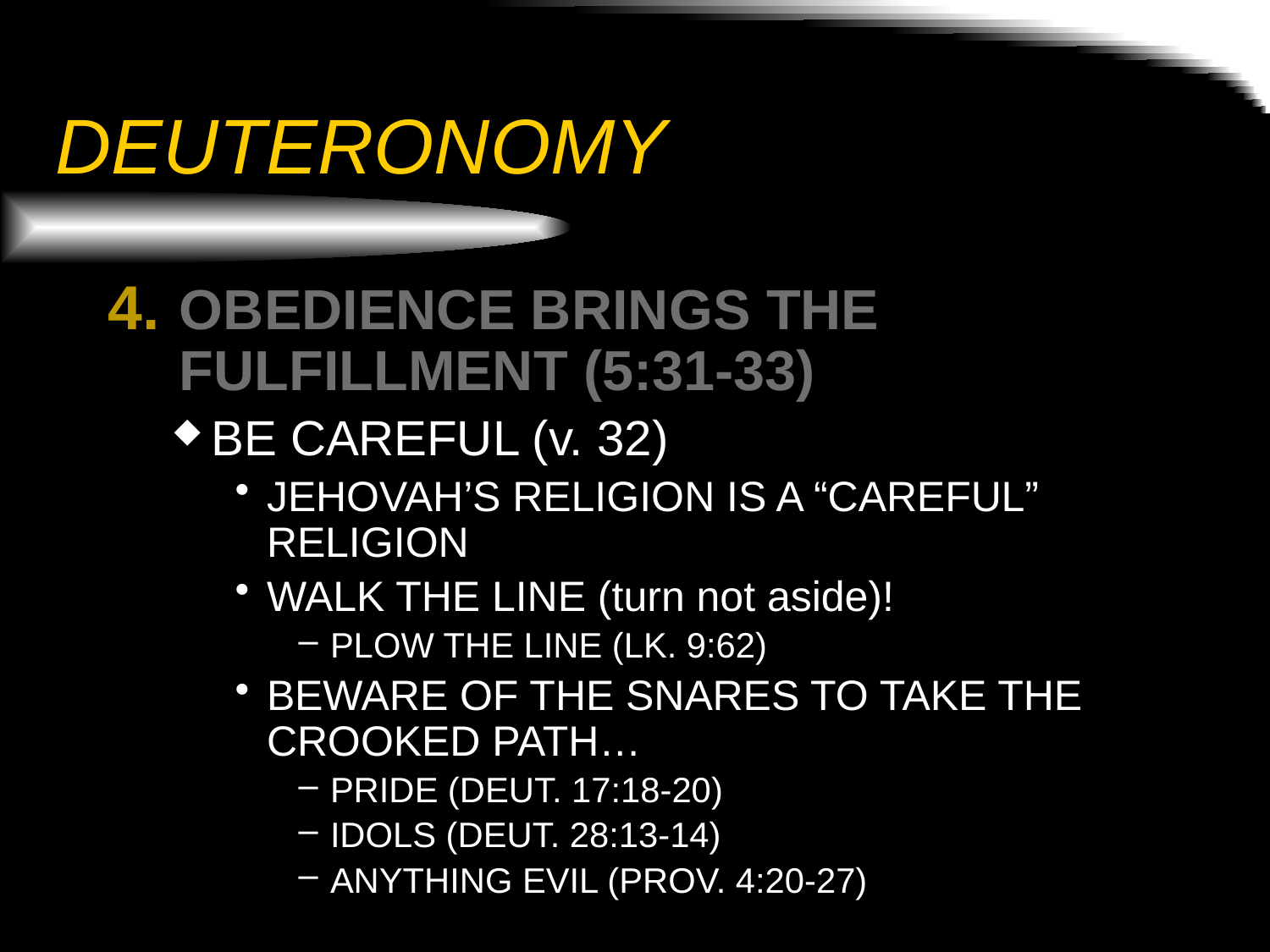

# DEUTERONOMY
OBEDIENCE BRINGS THE FULFILLMENT (5:31-33)
BE CAREFUL (v. 32)
JEHOVAH’S RELIGION IS A “CAREFUL” RELIGION
WALK THE LINE (turn not aside)!
PLOW THE LINE (LK. 9:62)
BEWARE OF THE SNARES TO TAKE THE CROOKED PATH…
PRIDE (DEUT. 17:18-20)
IDOLS (DEUT. 28:13-14)
ANYTHING EVIL (PROV. 4:20-27)